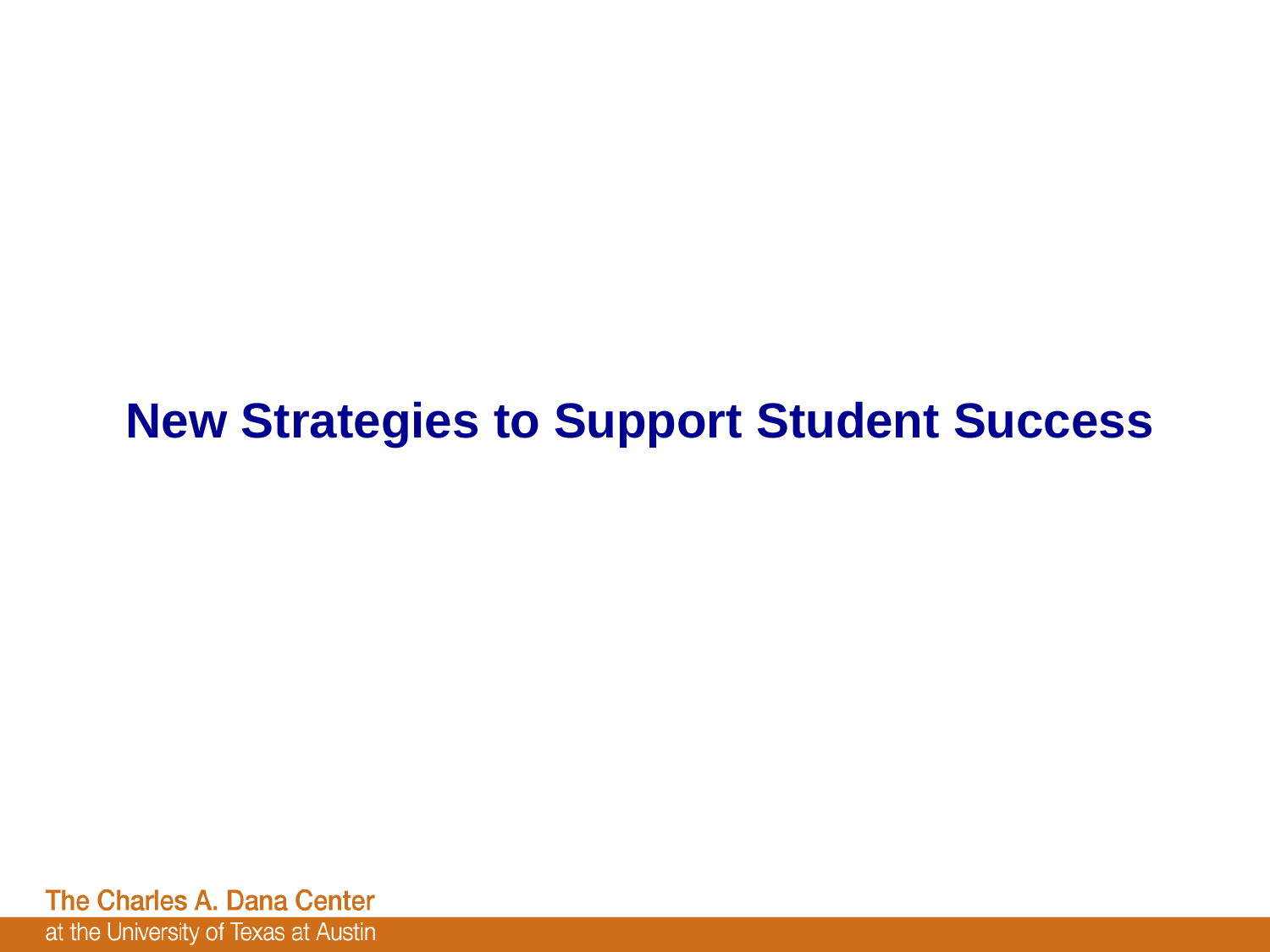

# New Strategies to Support Student Success
15